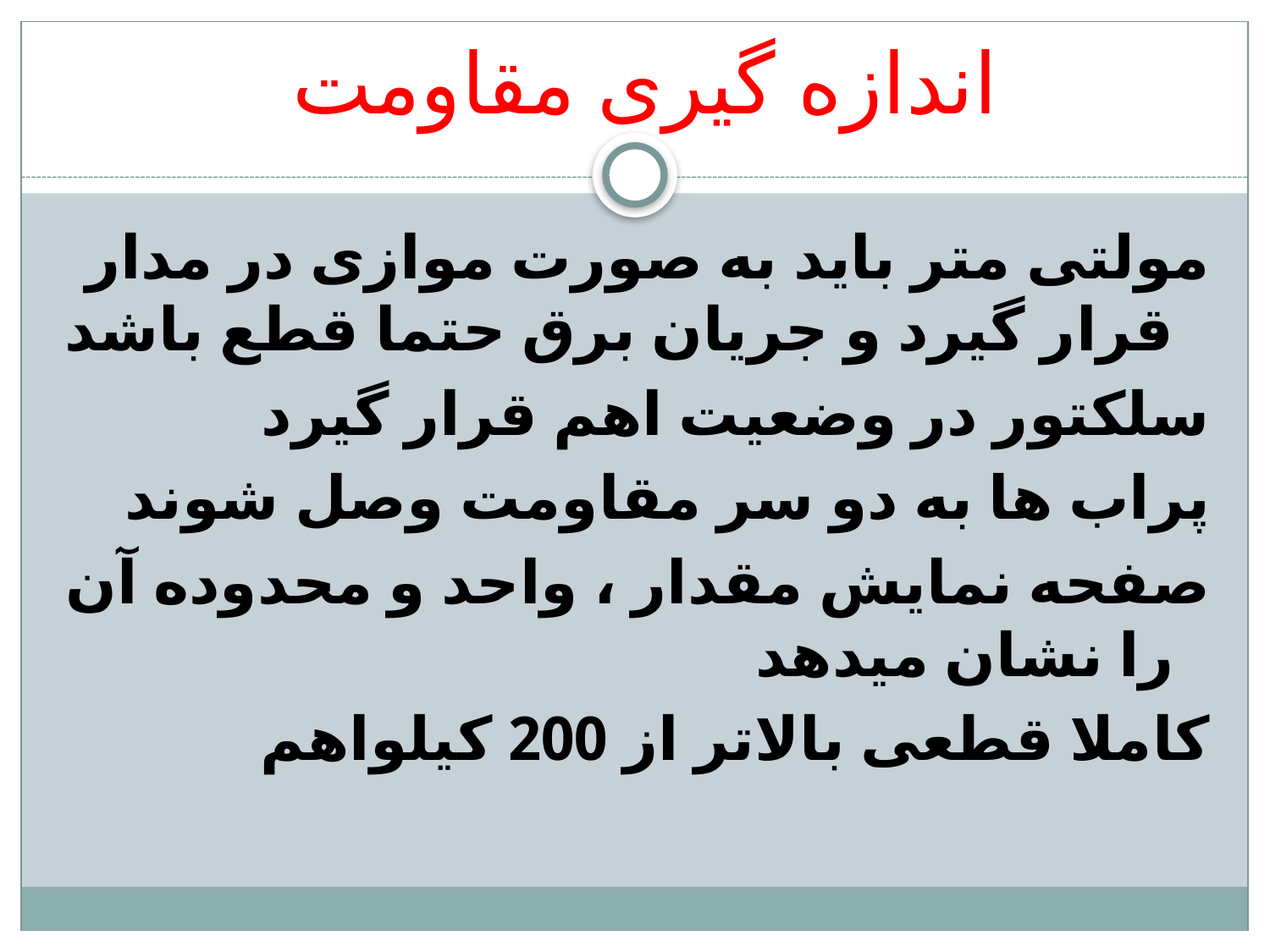

# اندازه گیری مقاومت
مولتی متر باید به صورت موازی در مدار قرار گیرد و جریان برق حتما قطع باشد
سلکتور در وضعیت اهم قرار گیرد
پراب ها به دو سر مقاومت وصل شوند
صفحه نمایش مقدار ، واحد و محدوده آن را نشان میدهد
کاملا قطعی بالاتر از 200 کیلواهم